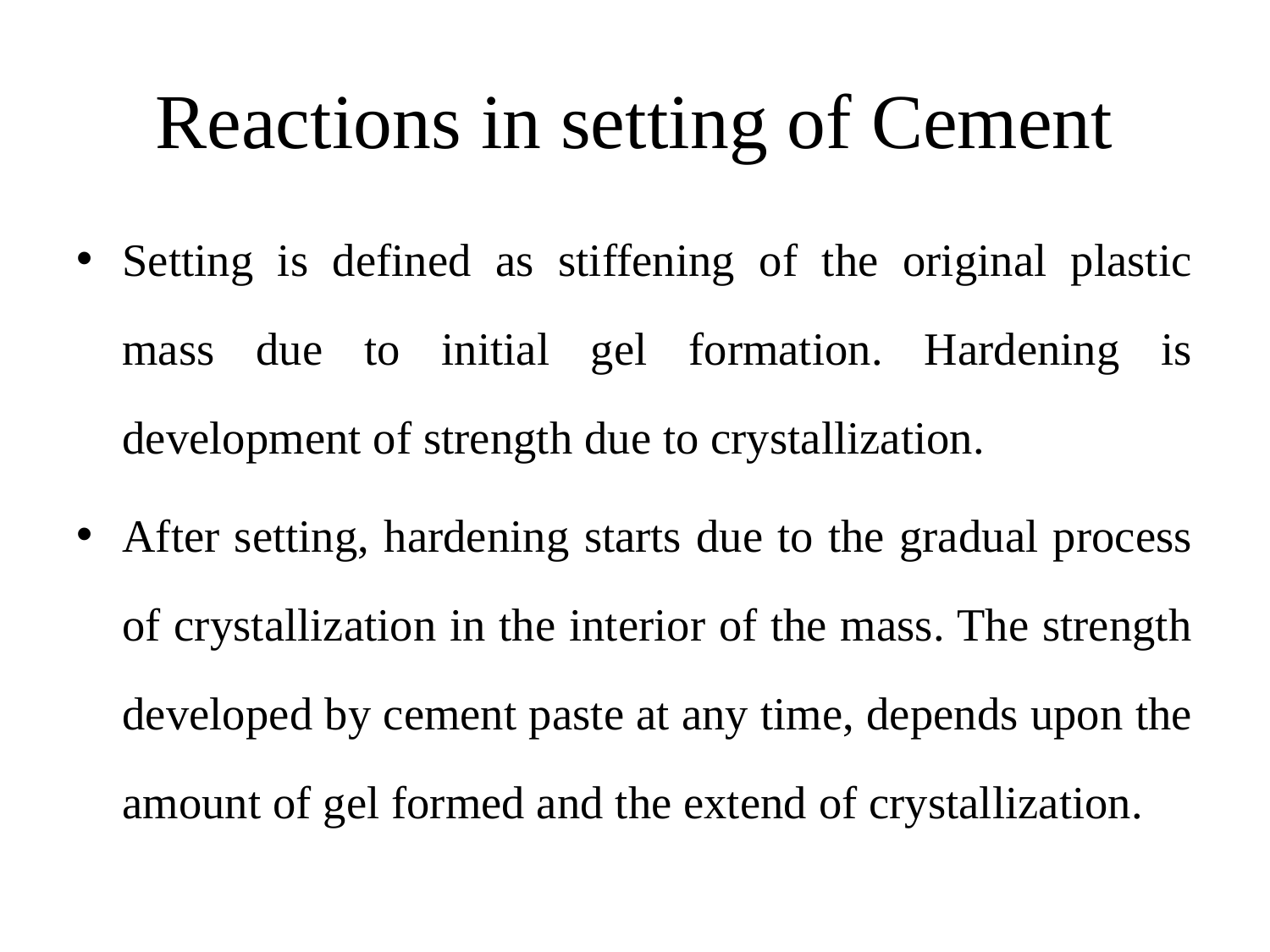

# Reactions in setting of Cement
Setting is defined as stiffening of the original plastic mass due to initial gel formation. Hardening is development of strength due to crystallization.
After setting, hardening starts due to the gradual process of crystallization in the interior of the mass. The strength developed by cement paste at any time, depends upon the amount of gel formed and the extend of crystallization.